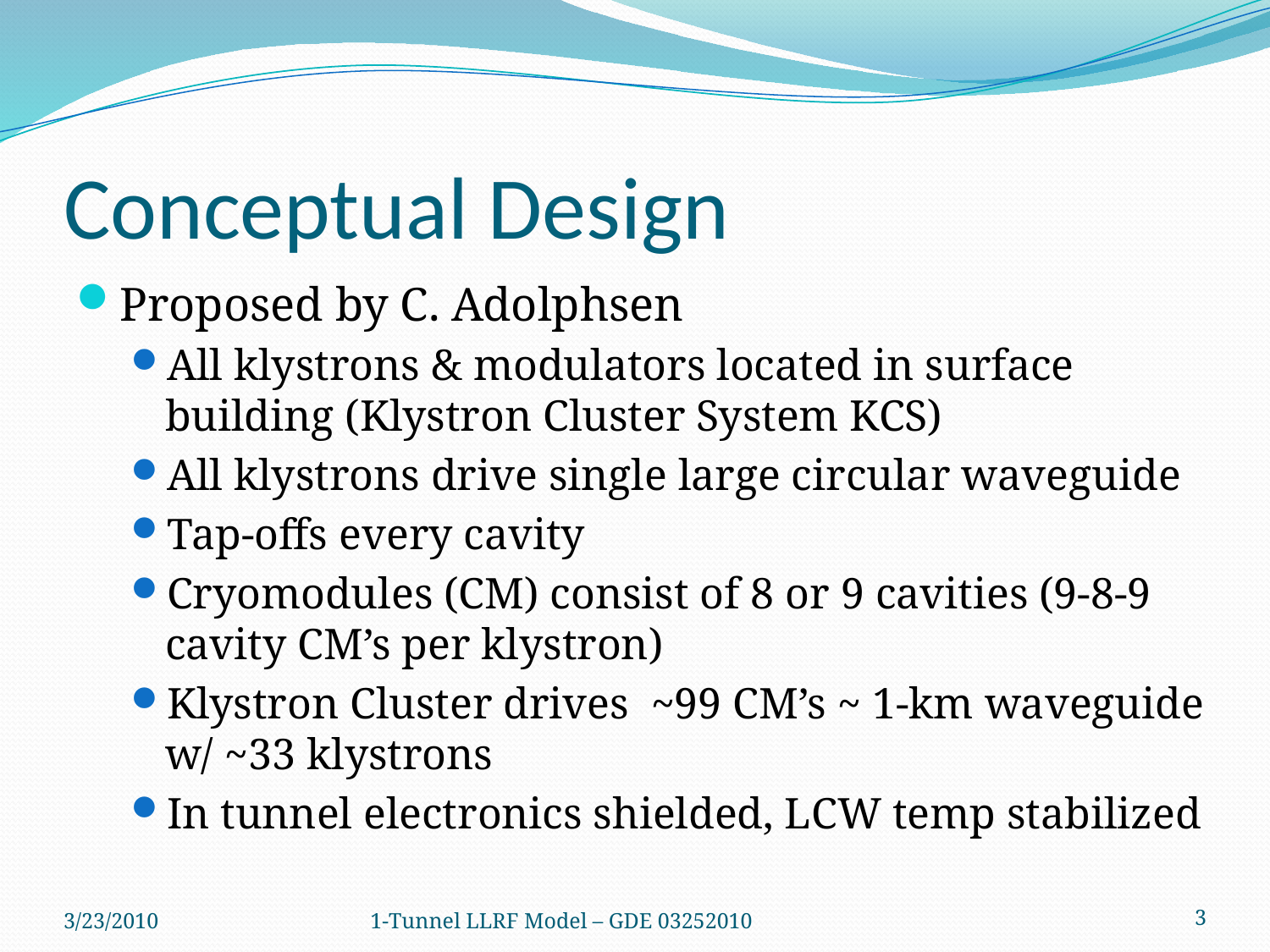

# Conceptual Design
Proposed by C. Adolphsen
All klystrons & modulators located in surface building (Klystron Cluster System KCS)
All klystrons drive single large circular waveguide
Tap-offs every cavity
Cryomodules (CM) consist of 8 or 9 cavities (9-8-9 cavity CM’s per klystron)
Klystron Cluster drives  ~99 CM’s ~ 1-km waveguide w/ ~33 klystrons
In tunnel electronics shielded, LCW temp stabilized
3/23/2010
1-Tunnel LLRF Model – GDE 03252010
3